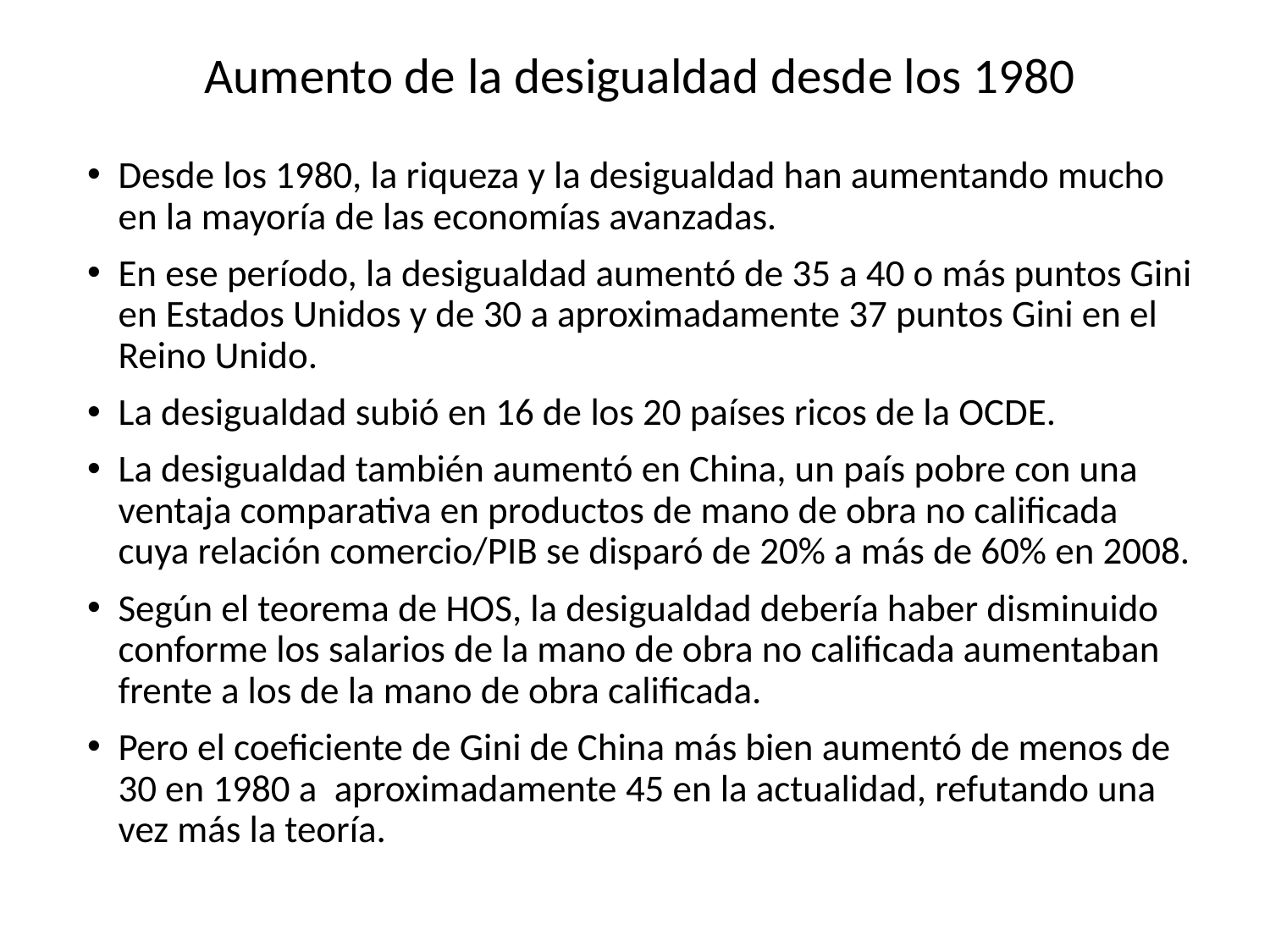

# Aumento de la desigualdad desde los 1980
Desde los 1980, la riqueza y la desigualdad han aumentando mucho en la mayoría de las economías avanzadas.
En ese período, la desigualdad aumentó de 35 a 40 o más puntos Gini en Estados Unidos y de 30 a aproximadamente 37 puntos Gini en el Reino Unido.
La desigualdad subió en 16 de los 20 países ricos de la OCDE.
La desigualdad también aumentó en China, un país pobre con una ventaja comparativa en productos de mano de obra no calificada cuya relación comercio/PIB se disparó de 20% a más de 60% en 2008.
Según el teorema de HOS, la desigualdad debería haber disminuido conforme los salarios de la mano de obra no calificada aumentaban frente a los de la mano de obra calificada.
Pero el coeficiente de Gini de China más bien aumentó de menos de 30 en 1980 a  aproximadamente 45 en la actualidad, refutando una vez más la teoría.